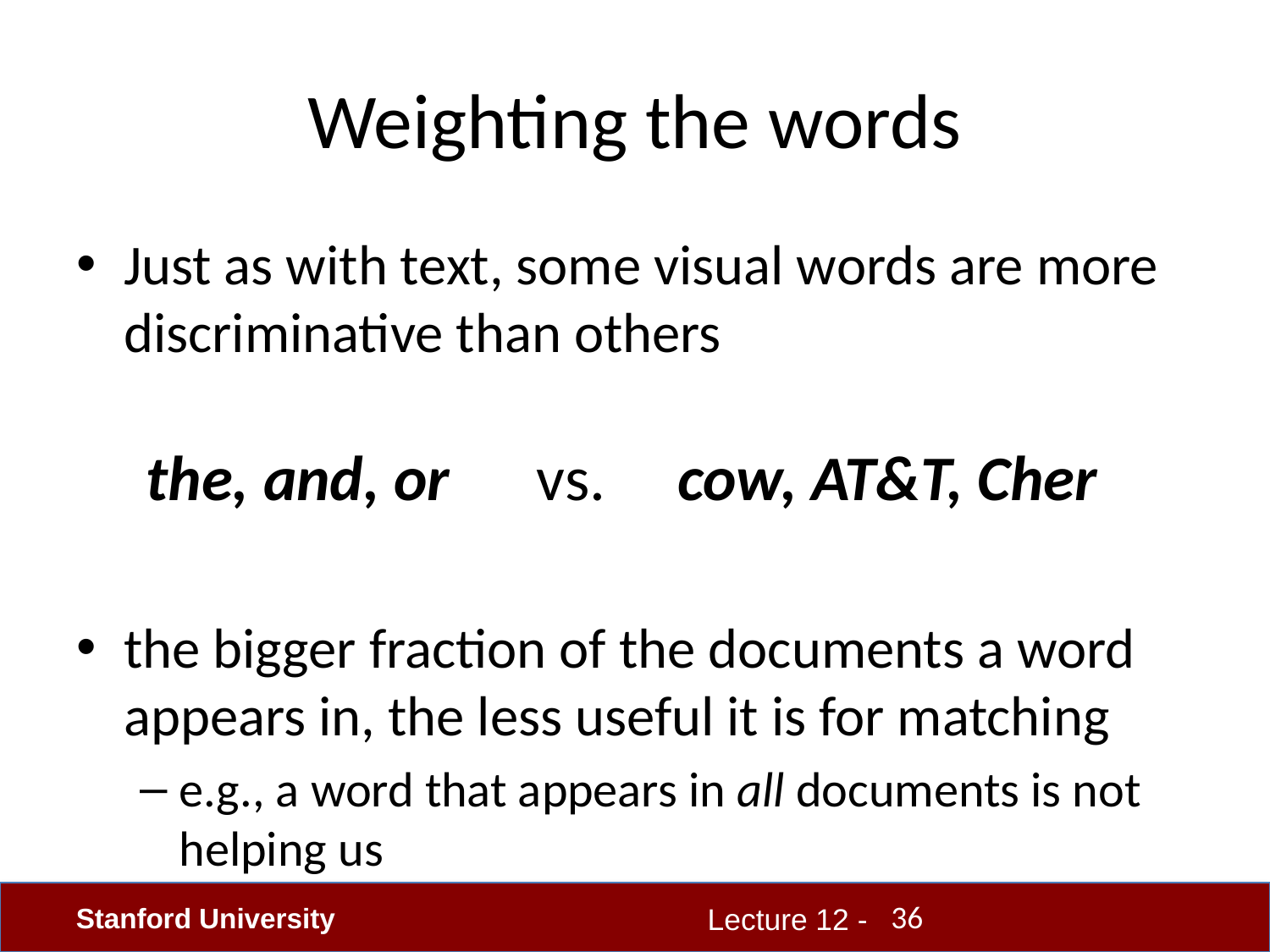

# Weighting the words
Just as with text, some visual words are more discriminative than others

the bigger fraction of the documents a word appears in, the less useful it is for matching
e.g., a word that appears in all documents is not helping us
the, and, or      vs.     cow, AT&T, Cher
36